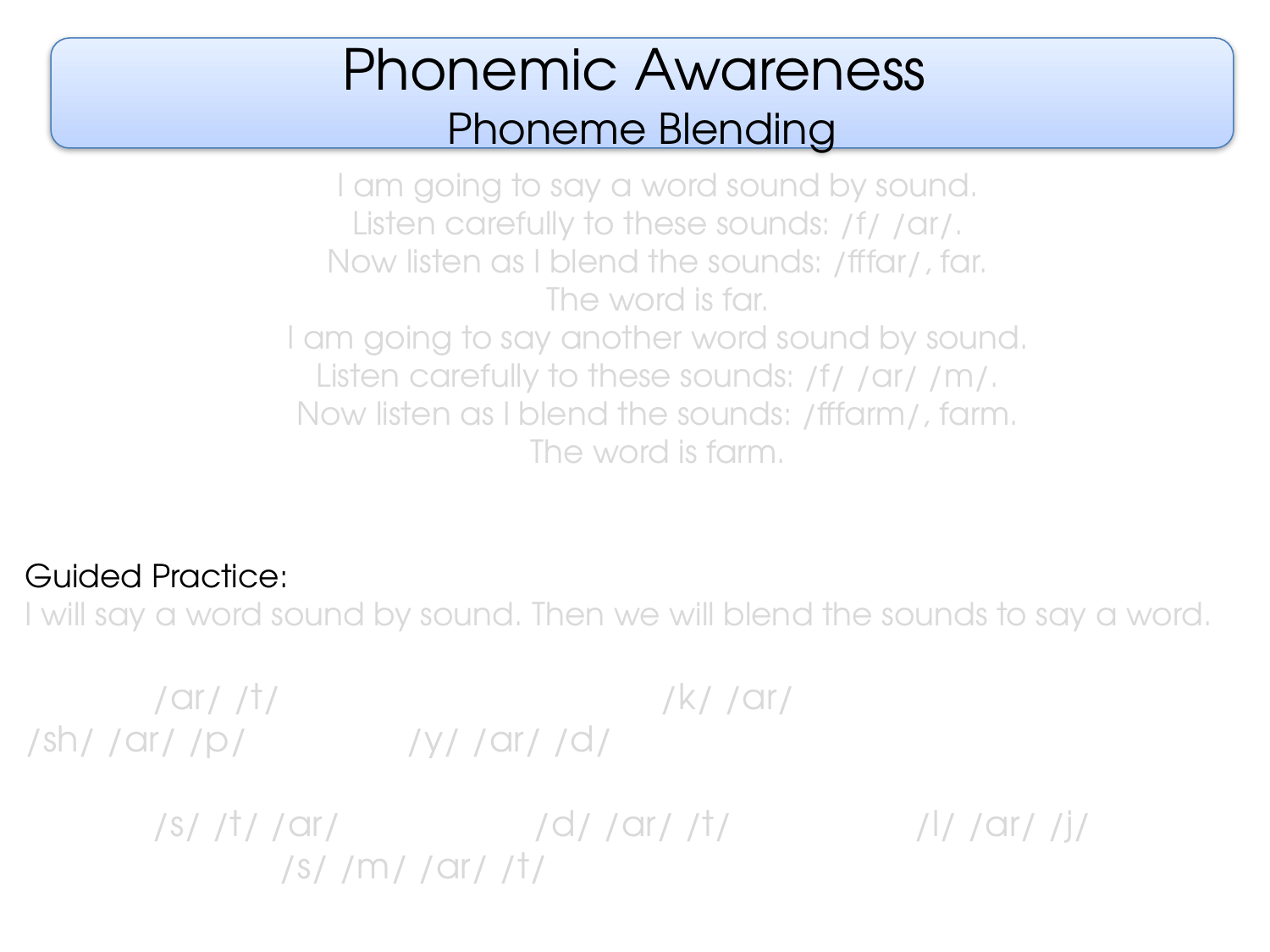

Phonemic Awareness
Phoneme Blending
I am going to say a word sound by sound.
Listen carefully to these sounds: /f/ /ar/.
Now listen as I blend the sounds: /fffar/, far.
The word is far.
I am going to say another word sound by sound.
Listen carefully to these sounds: /f/ /ar/ /m/.
Now listen as I blend the sounds: /fffarm/, farm.
The word is farm.

Guided Practice:
I will say a word sound by sound. Then we will blend the sounds to say a word.

	/ar/ /t/			/k/ /ar/			/sh/ /ar/ /p/		/y/ /ar/ /d/

	/s/ /t/ /ar/		/d/ /ar/ /t/		/l/ /ar/ /j/			/s/ /m/ /ar/ /t/